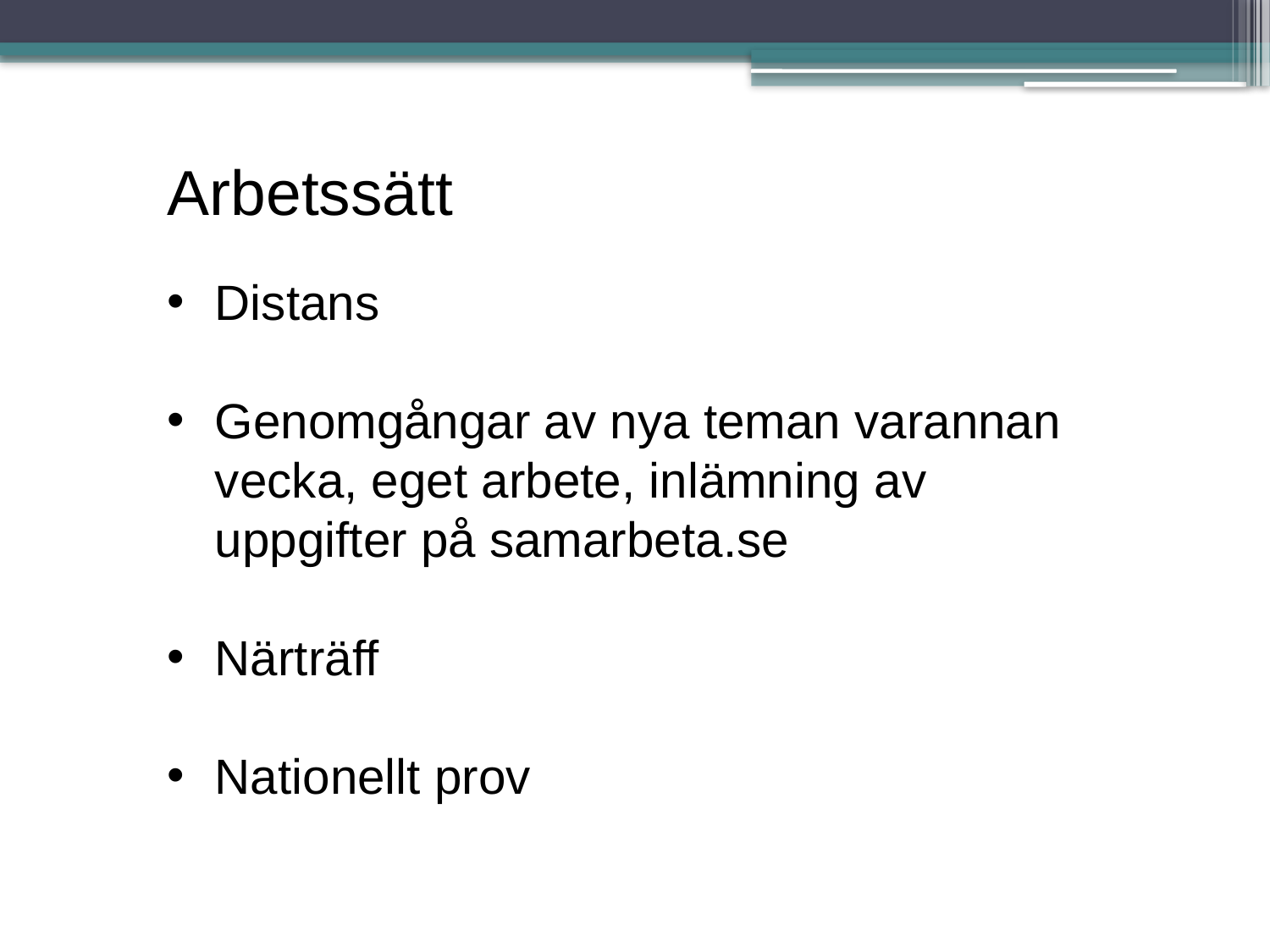

Arbetssätt

Distans

Genomgångar av nya teman varannan vecka, eget arbete, inlämning av uppgifter på samarbeta.se

Närträff

Nationellt prov